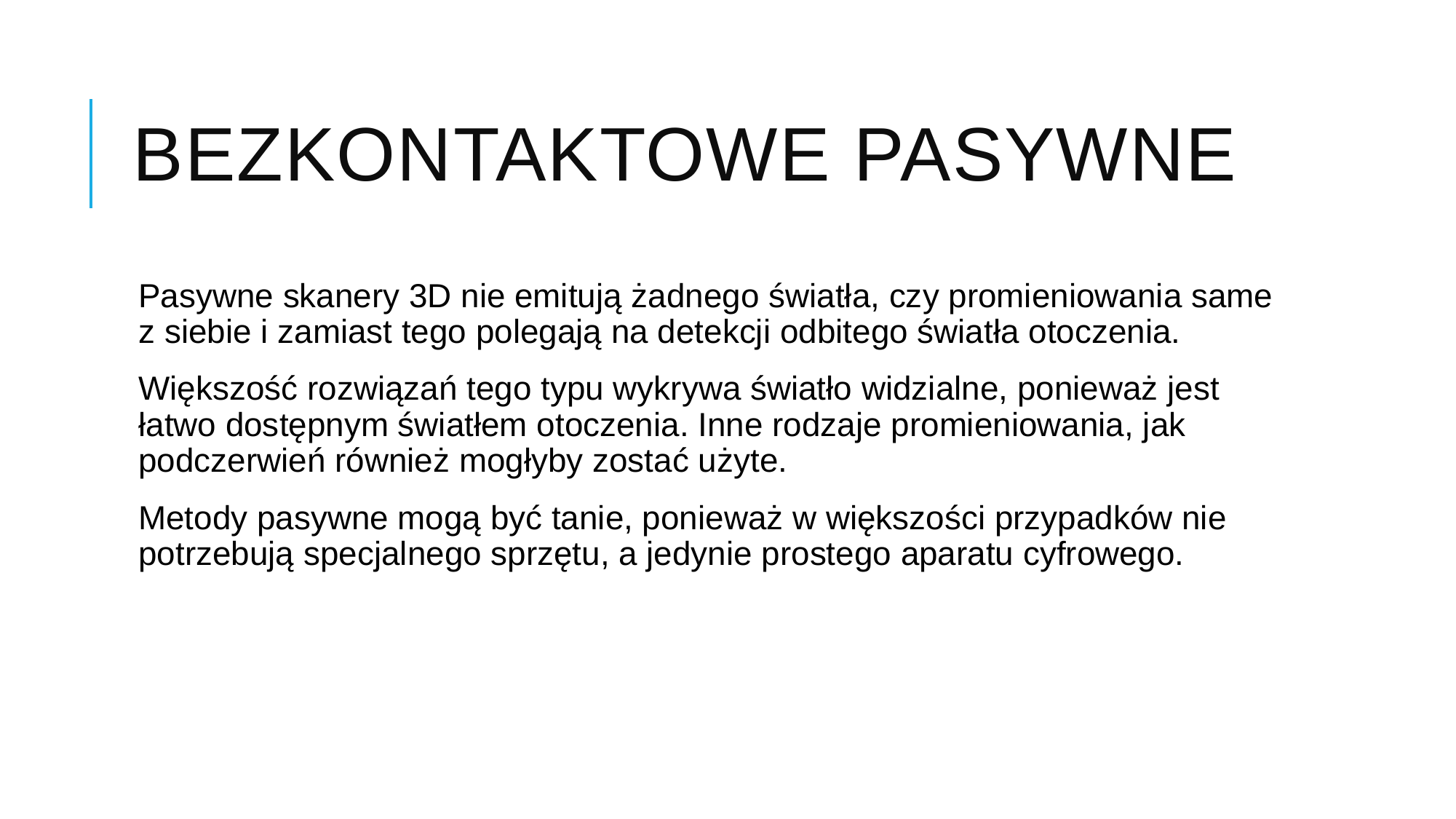

# Bezkontaktowe pasywne
Pasywne skanery 3D nie emitują żadnego światła, czy promieniowania same z siebie i zamiast tego polegają na detekcji odbitego światła otoczenia.
Większość rozwiązań tego typu wykrywa światło widzialne, ponieważ jest łatwo dostępnym światłem otoczenia. Inne rodzaje promieniowania, jak podczerwień również mogłyby zostać użyte.
Metody pasywne mogą być tanie, ponieważ w większości przypadków nie potrzebują specjalnego sprzętu, a jedynie prostego aparatu cyfrowego.